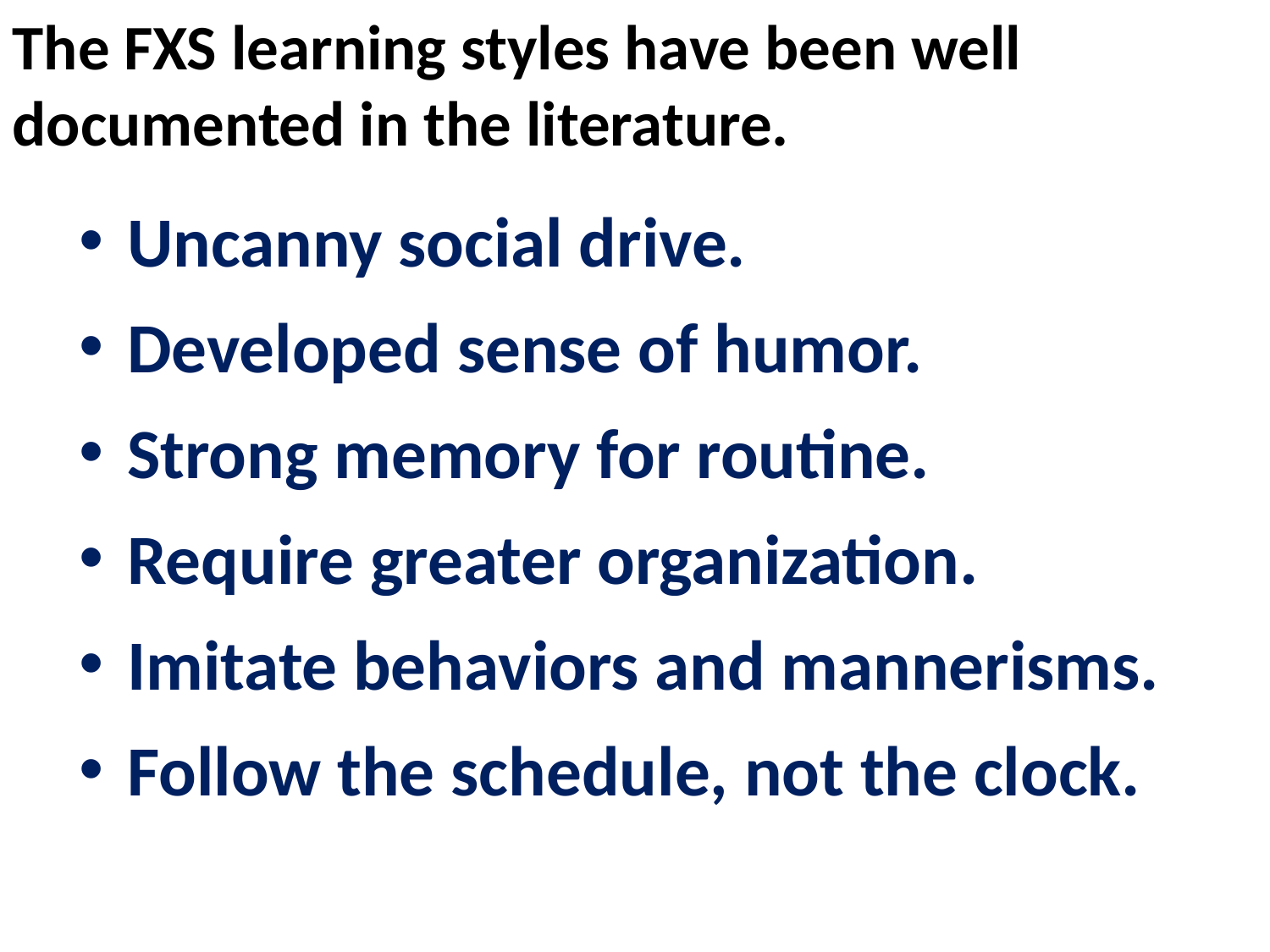

The FXS learning styles have been well documented in the literature.
Uncanny social drive.
Developed sense of humor.
Strong memory for routine.
Require greater organization.
Imitate behaviors and mannerisms.
Follow the schedule, not the clock.